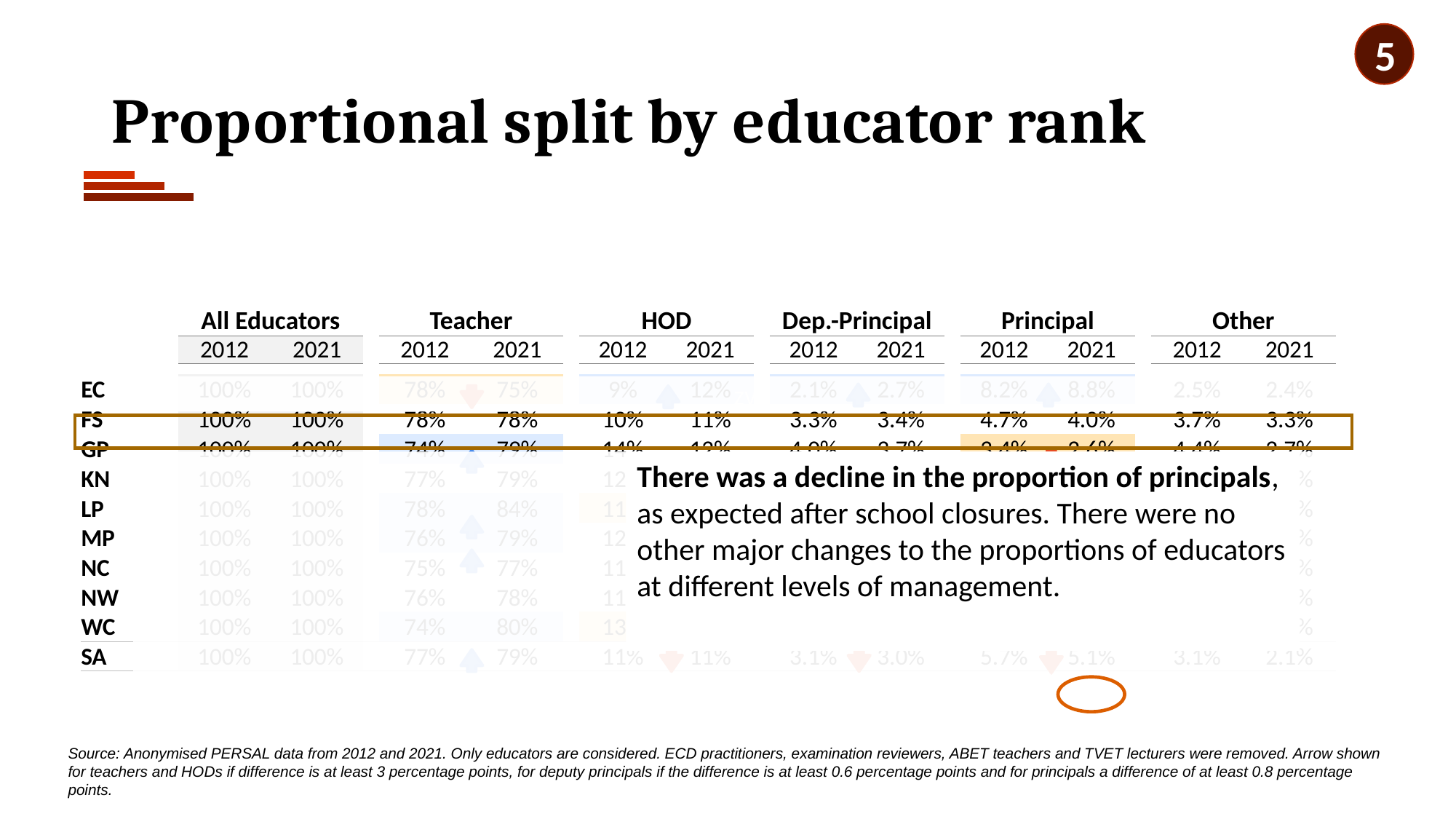

5
# Proportional split by educator rank
|  | All Educators |  |  | Teacher |  |  | HOD |  |  | Dep.-Principal |  |  | Principal |  |  | Other |  |
| --- | --- | --- | --- | --- | --- | --- | --- | --- | --- | --- | --- | --- | --- | --- | --- | --- | --- |
|  | 2012 | 2021 |  | 2012 | 2021 |  | 2012 | 2021 |  | 2012 | 2021 |  | 2012 | 2021 |  | 2012 | 2021 |
|  |  |  |  |  |  |  |  |  |  |  |  |  |  |  |  |  |  |
| EC | 100% | 100% |  | 78% | 75% |  | 9% | 12% |  | 2.1% | 2.7% |  | 8.2% | 8.8% |  | 2.5% | 2.4% |
| FS | 100% | 100% |  | 78% | 78% |  | 10% | 11% |  | 3.3% | 3.4% |  | 4.7% | 4.0% |  | 3.7% | 3.3% |
| GP | 100% | 100% |  | 74% | 79% |  | 14% | 12% |  | 4.0% | 3.7% |  | 3.4% | 2.6% |  | 4.4% | 2.7% |
| KN | 100% | 100% |  | 77% | 79% |  | 12% | 11% |  | 2.8% | 2.6% |  | 5.9% | 5.6% |  | 2.1% | 1.3% |
| LP | 100% | 100% |  | 78% | 84% |  | 11% | 7% |  | 2.7% | 1.5% |  | 6.1% | 6.3% |  | 2.1% | 1.5% |
| MP | 100% | 100% |  | 76% | 79% |  | 12% | 12% |  | 3.2% | 3.2% |  | 5.2% | 4.1% |  | 3.2% | 1.8% |
| NC | 100% | 100% |  | 75% | 77% |  | 11% | 11% |  | 3.0% | 3.6% |  | 6.1% | 4.8% |  | 5.1% | 3.9% |
| NW | 100% | 100% |  | 76% | 78% |  | 11% | 11% |  | 3.2% | 3.7% |  | 6.1% | 4.7% |  | 3.7% | 2.6% |
| WC | 100% | 100% |  | 74% | 80% |  | 13% | 10% |  | 4.2% | 3.6% |  | 4.8% | 3.7% |  | 4.1% | 2.1% |
| SA | 100% | 100% |  | 77% | 79% |  | 11% | 11% |  | 3.1% | 3.0% |  | 5.7% | 5.1% |  | 3.1% | 2.1% |
zvc

zvc
There was a decline in the proportion of principals, as expected after school closures. There were no other major changes to the proportions of educators at different levels of management.

Source: Anonymised PERSAL data from 2012 and 2021. Only educators are considered. ECD practitioners, examination reviewers, ABET teachers and TVET lecturers were removed. Arrow shown for teachers and HODs if difference is at least 3 percentage points, for deputy principals if the difference is at least 0.6 percentage points and for principals a difference of at least 0.8 percentage points.